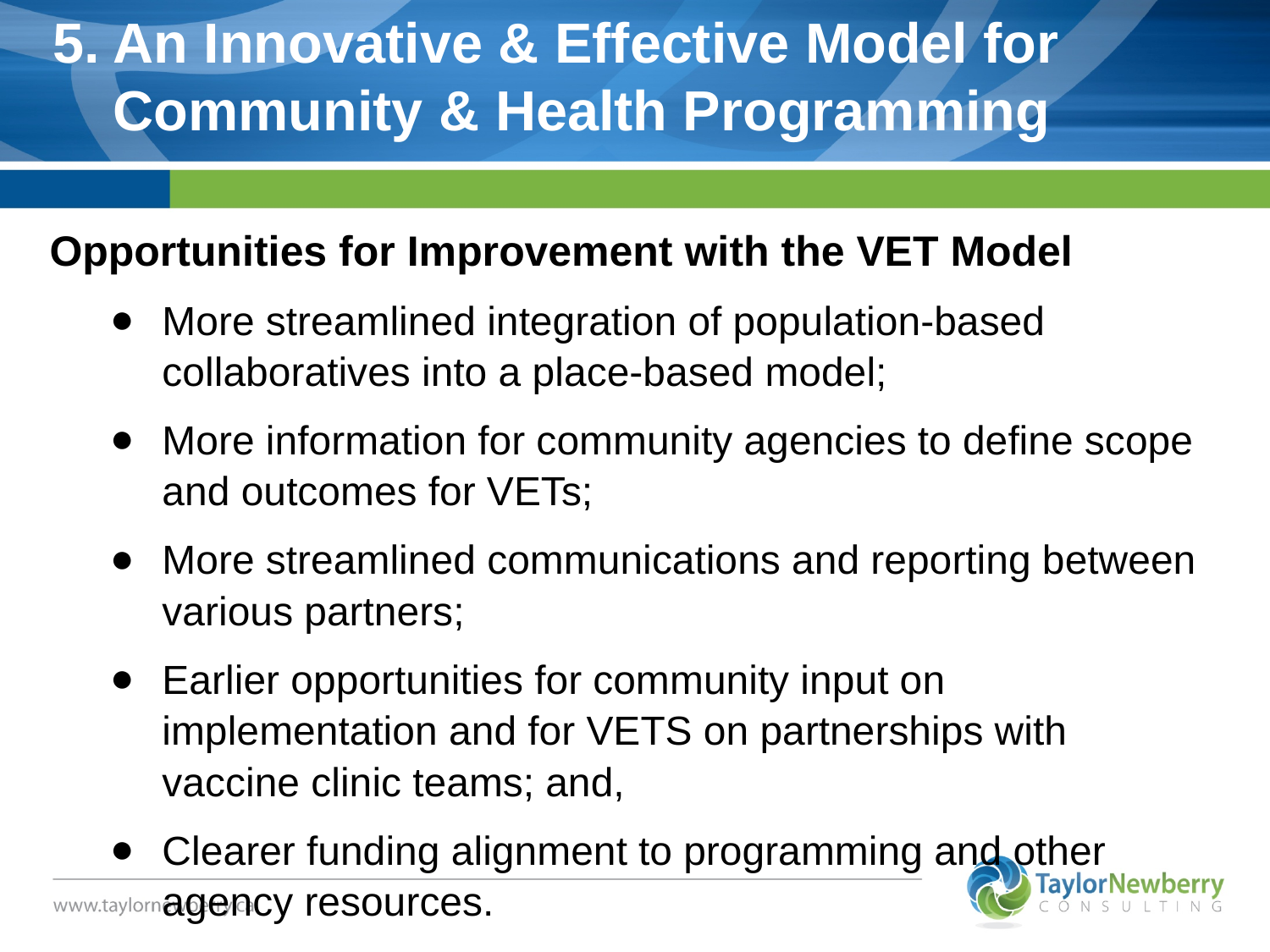

An Innovative & Effective Model for Community & Health Programming
# 5. An Innovative & Effective Model for Community & Health Programming
Opportunities for Improvement with the VET Model
More streamlined integration of population-based collaboratives into a place-based model;
More information for community agencies to define scope and outcomes for VETs;
More streamlined communications and reporting between various partners;
Earlier opportunities for community input on implementation and for VETS on partnerships with vaccine clinic teams; and,
Clearer funding alignment to programming and other agency resources.